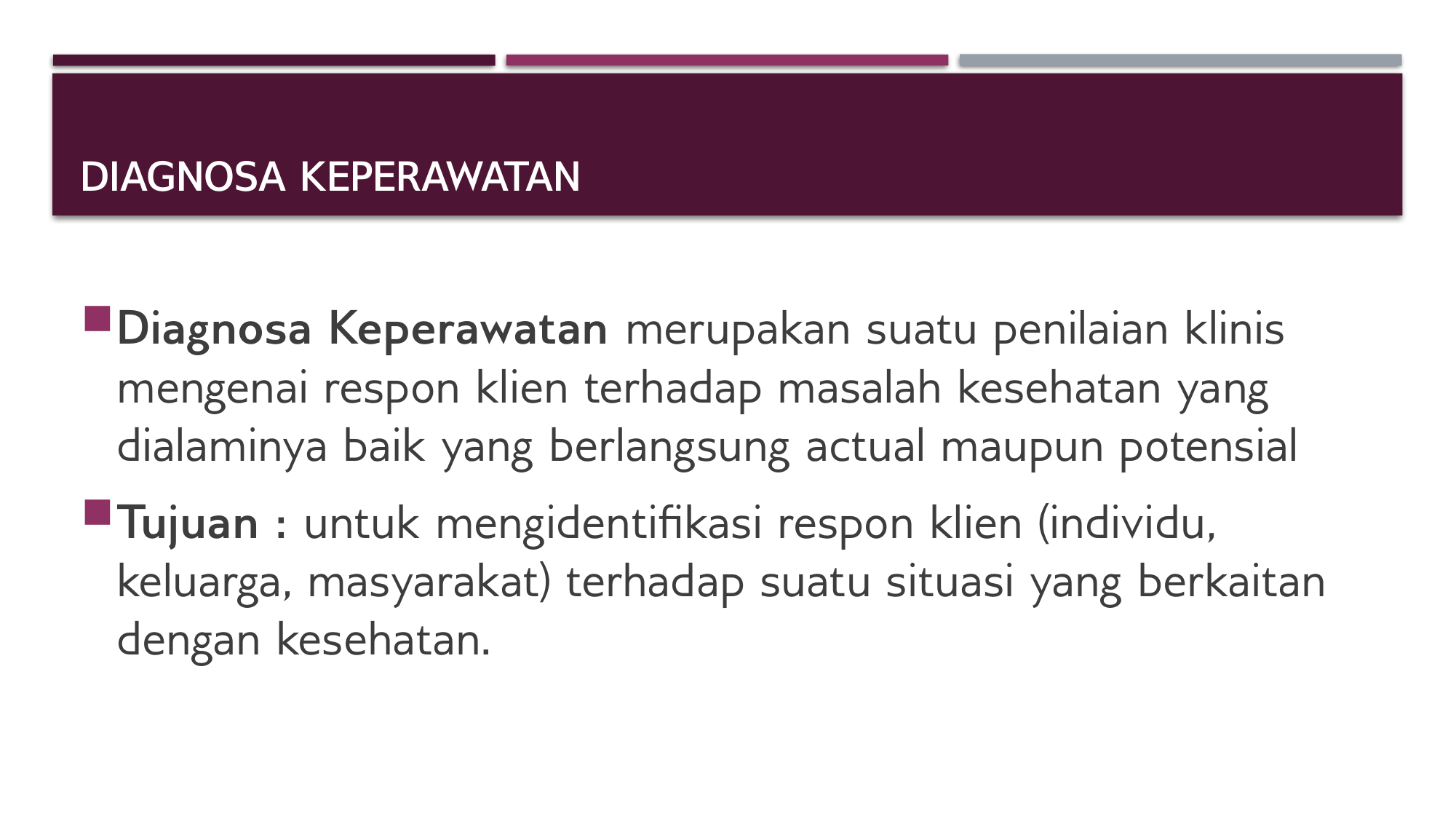

# DIAGNOSA KEPERAWATAN
Diagnosa Keperawatan merupakan suatu penilaian klinis mengenai respon klien terhadap masalah kesehatan yang dialaminya baik yang berlangsung actual maupun potensial
Tujuan : untuk mengidentifikasi respon klien (individu, keluarga, masyarakat) terhadap suatu situasi yang berkaitan dengan kesehatan.